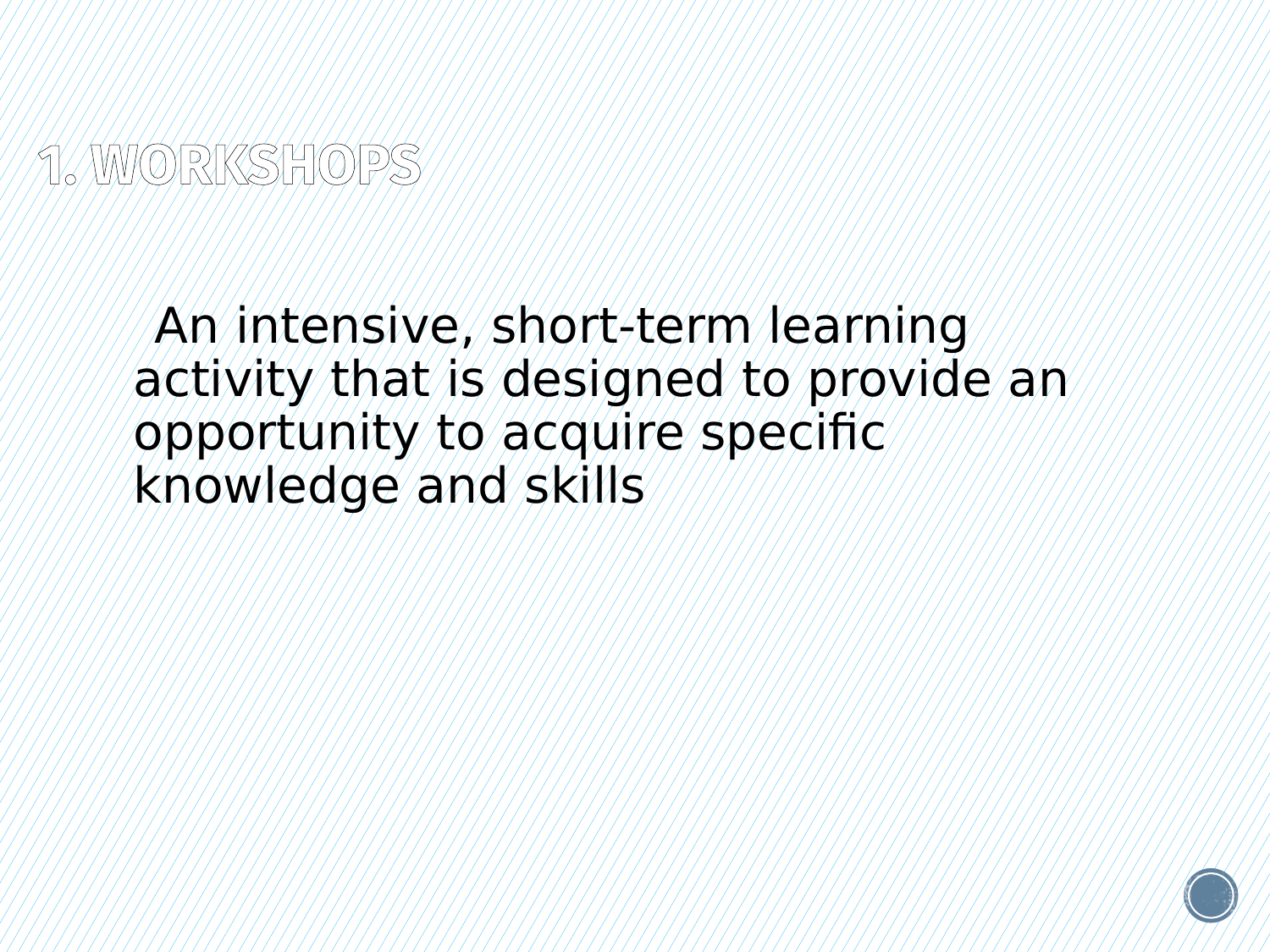

# 1. Workshops
   An intensive, short-term learning activity that is designed to provide an opportunity to acquire specific knowledge and skills